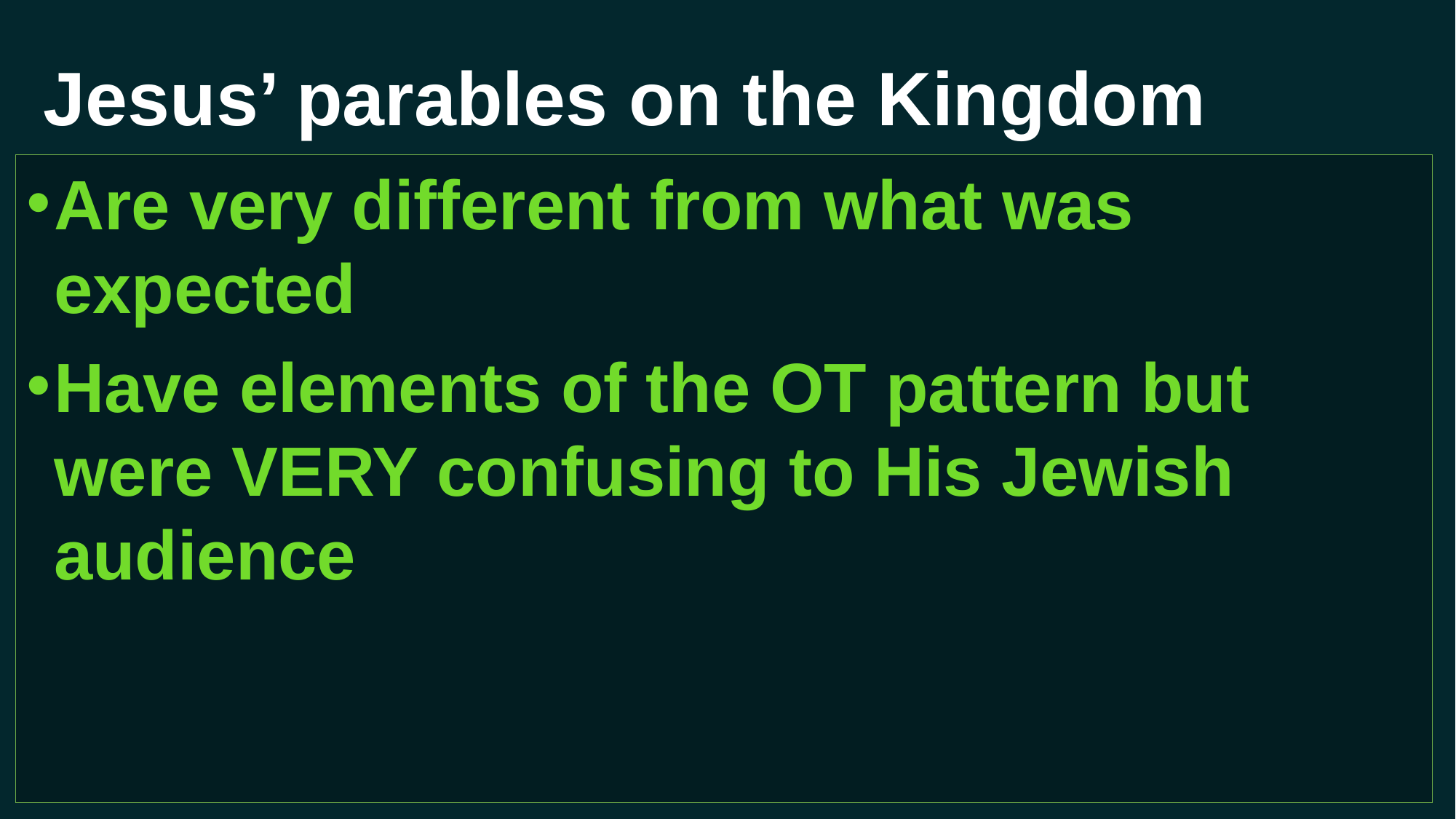

# Jesus’ parables on the Kingdom
Are very different from what was expected
Have elements of the OT pattern but were VERY confusing to His Jewish audience